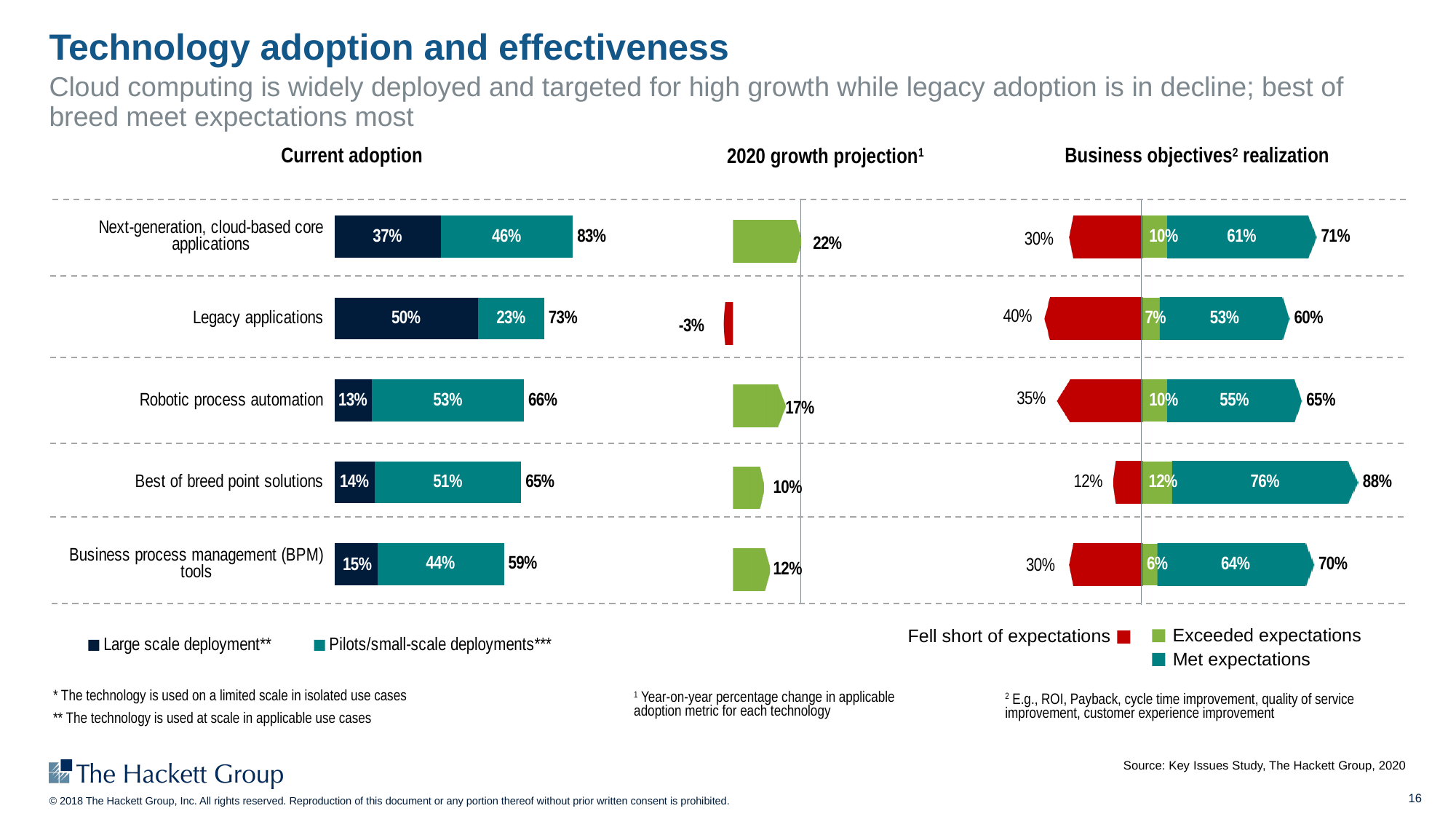

# Technology adoption and effectiveness
Cloud computing is widely deployed and targeted for high growth while legacy adoption is in decline; best of breed meet expectations most
Current adoption
Business objectives2 realization
2020 growth projection1

### Chart

| Category | Fell short |   | Exceeded | Met | SUM |
|---|---|---|---|---|---|
| Next-generation, cloud-based core applications | -0.3 | -0.2 | 0.1 | 0.61 | 0.71 |
| Legacy applications | -0.4 | -0.2 | 0.07 | 0.53 | 0.6 |
| Robotic process automation | -0.35 | -0.2 | 0.1 | 0.55 | 0.65 |
| Best of breed point solutions | -0.12 | -0.2 | 0.12 | 0.76 | 0.88 |
| Business process management (BPM) tools | -0.3 | -0.2 | 0.06 | 0.64 | 0.7 |

### Chart

| Category | Growth |
|---|---|
| Next-generation, cloud-based core applications | 0.22 |
| Legacy applications | -0.03 |
| Robotic process automation | 0.17 |
| Best of breed point solutions | 0.1 |
| Business process management (BPM) tools | 0.12 |

### Chart

| Category | Large scale deployment** | Pilots/small-scale deployments*** |   |
|---|---|---|---|
| Next-generation, cloud-based core applications | 0.37 | 0.46 | 0.83 |
| Legacy applications | 0.5 | 0.23 | 0.73 |
| Robotic process automation | 0.13 | 0.53 | 0.66 |
| Best of breed point solutions | 0.14 | 0.51 | 0.65 |
| Business process management (BPM) tools | 0.15 | 0.44 | 0.59 |
Exceeded expectations
Fell short of expectations

Met expectations

| \* The technology is used on a limited scale in isolated use cases |
| --- |
| \*\* The technology is used at scale in applicable use cases |
| 1 Year-on-year percentage change in applicable adoption metric for each technology |
| --- |
|  |
| 2 E.g., ROI, Payback, cycle time improvement, quality of service improvement, customer experience improvement |
| --- |
|  |

Source: 2019 Key Issues Study, The Hackett Group
Source: Key Issues Study, The Hackett Group, 2020